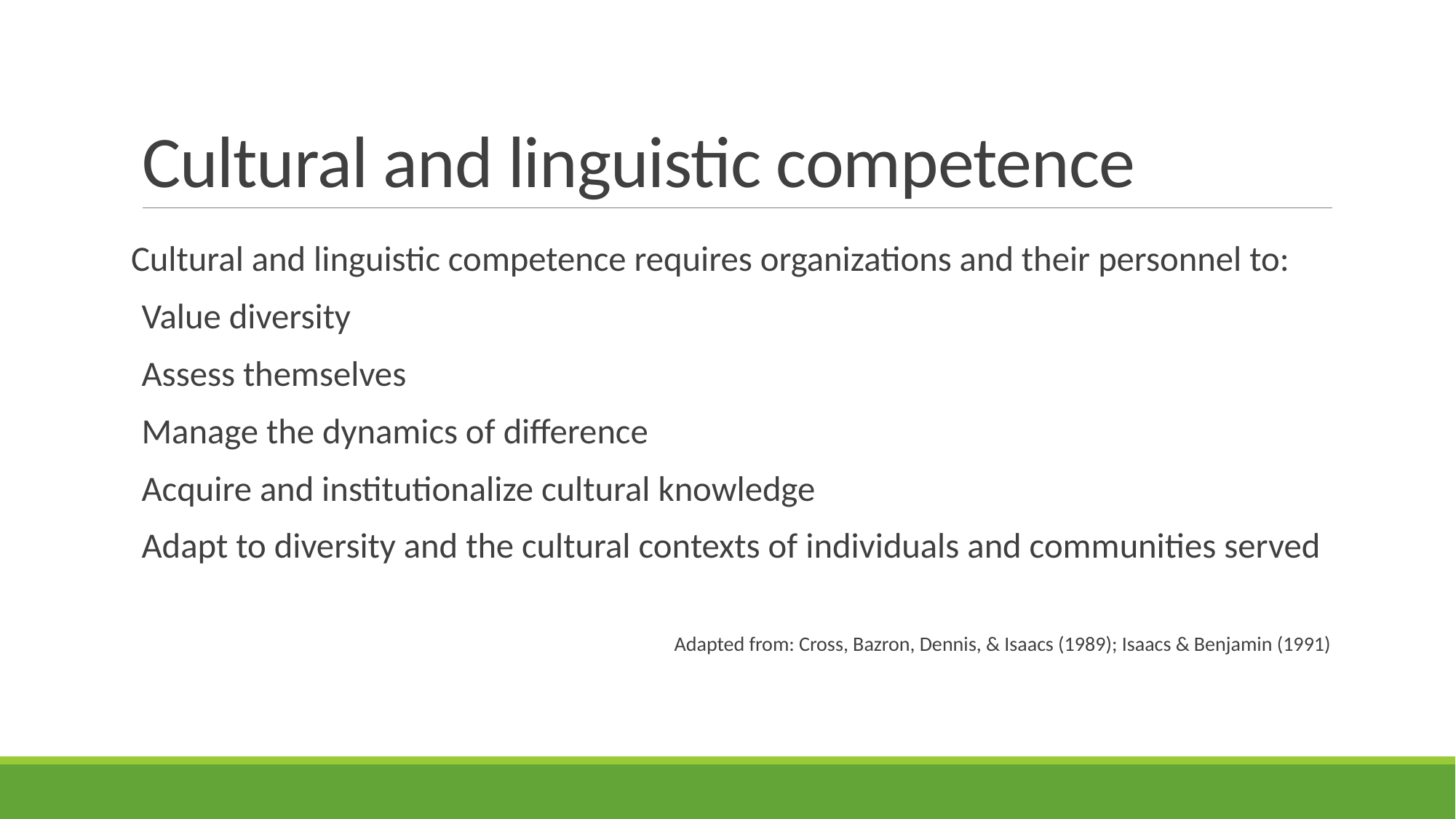

# Cultural and linguistic competence
Cultural and linguistic competence requires organizations and their personnel to:
Value diversity
Assess themselves
Manage the dynamics of difference
Acquire and institutionalize cultural knowledge
Adapt to diversity and the cultural contexts of individuals and communities served

Adapted from: Cross, Bazron, Dennis, & Isaacs (1989); Isaacs & Benjamin (1991)